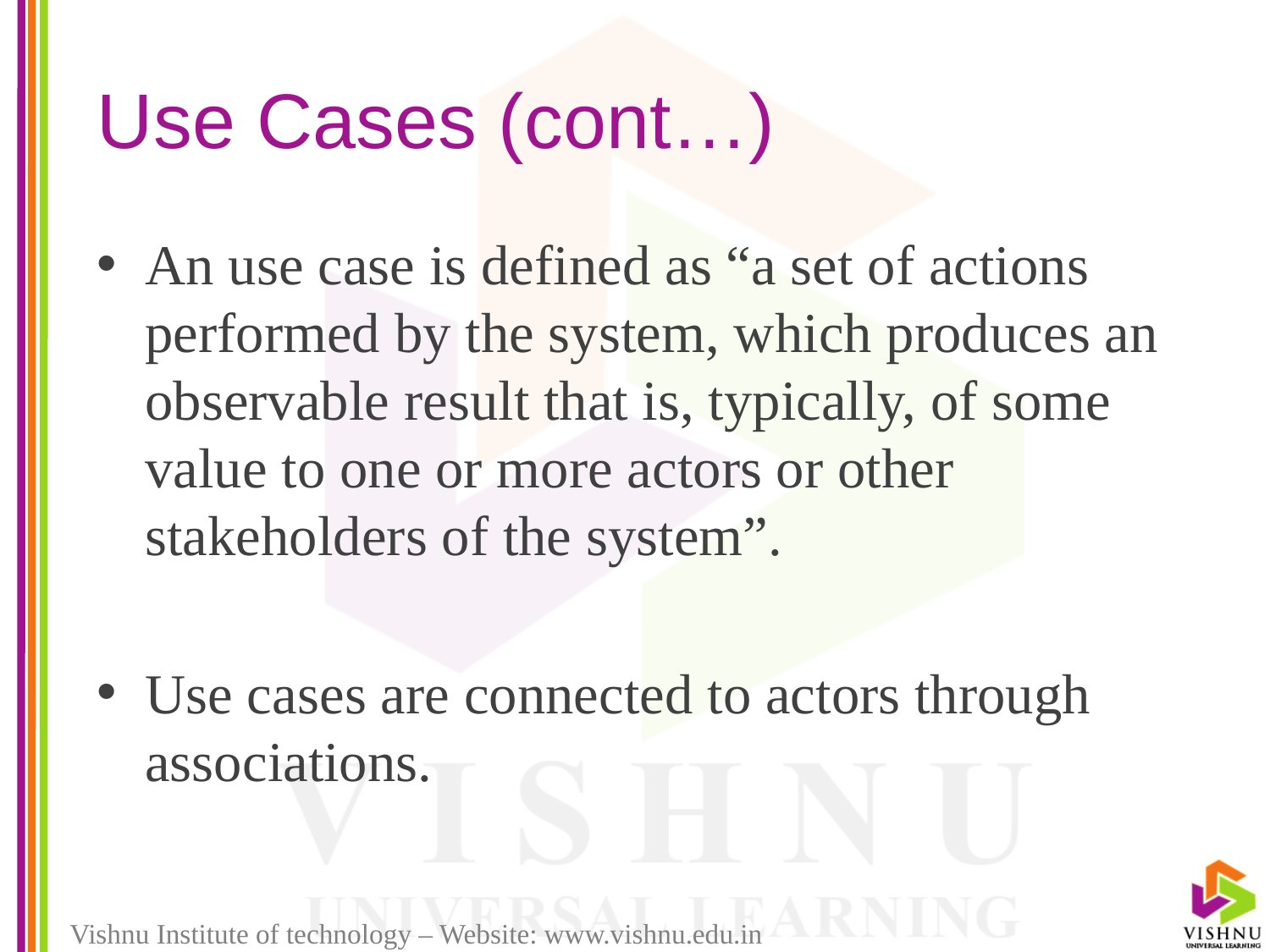

# Use Cases (cont…)
An use case is defined as “a set of actions performed by the system, which produces an observable result that is, typically, of some value to one or more actors or other stakeholders of the system”.

Use cases are connected to actors through associations.